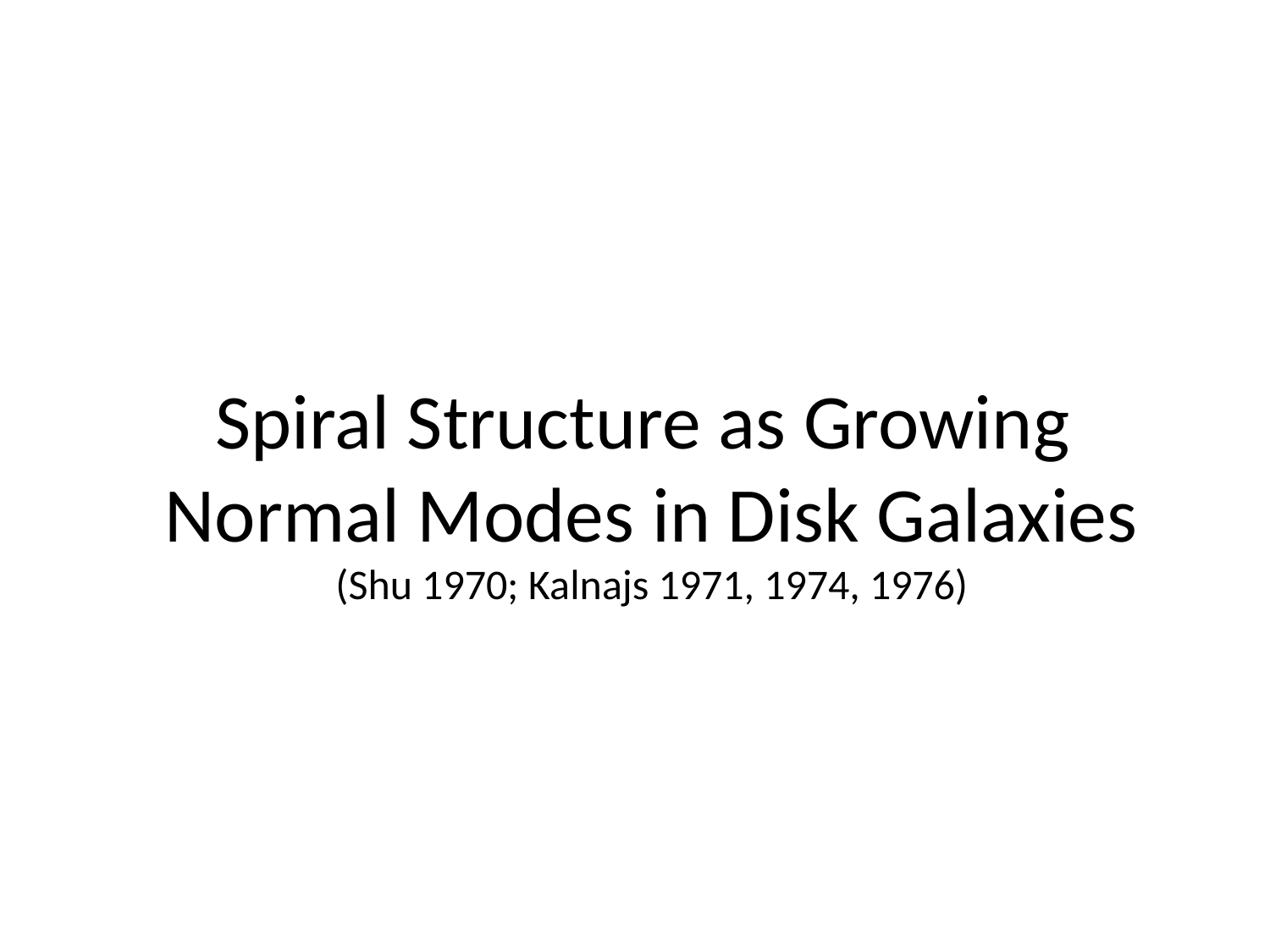

Spiral Structure as Growing
Normal Modes in Disk Galaxies
(Shu 1970; Kalnajs 1971, 1974, 1976)